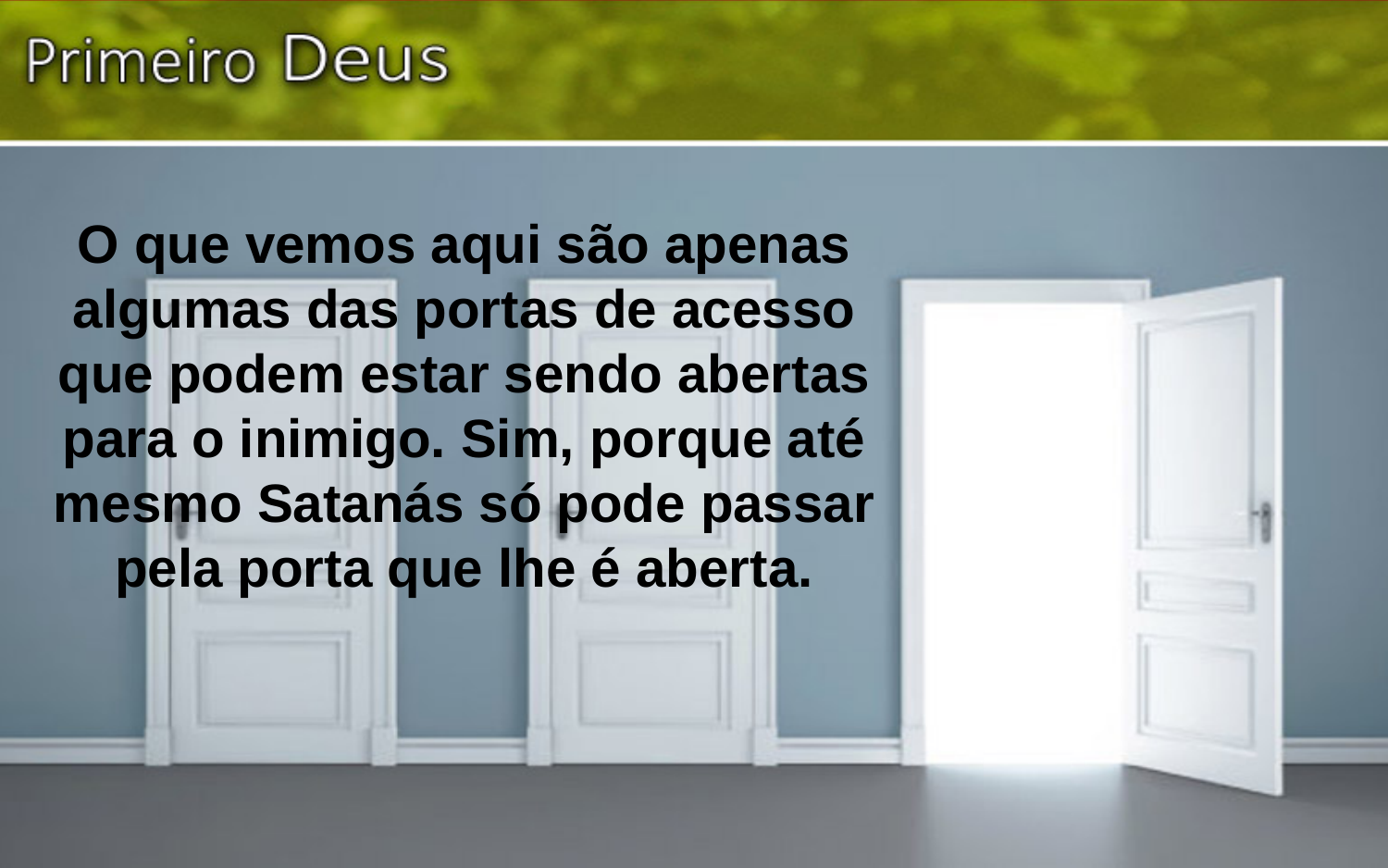

O que vemos aqui são apenas algumas das portas de acesso que podem estar sendo abertas para o inimigo. Sim, porque até mesmo Satanás só pode passar pela porta que lhe é aberta.